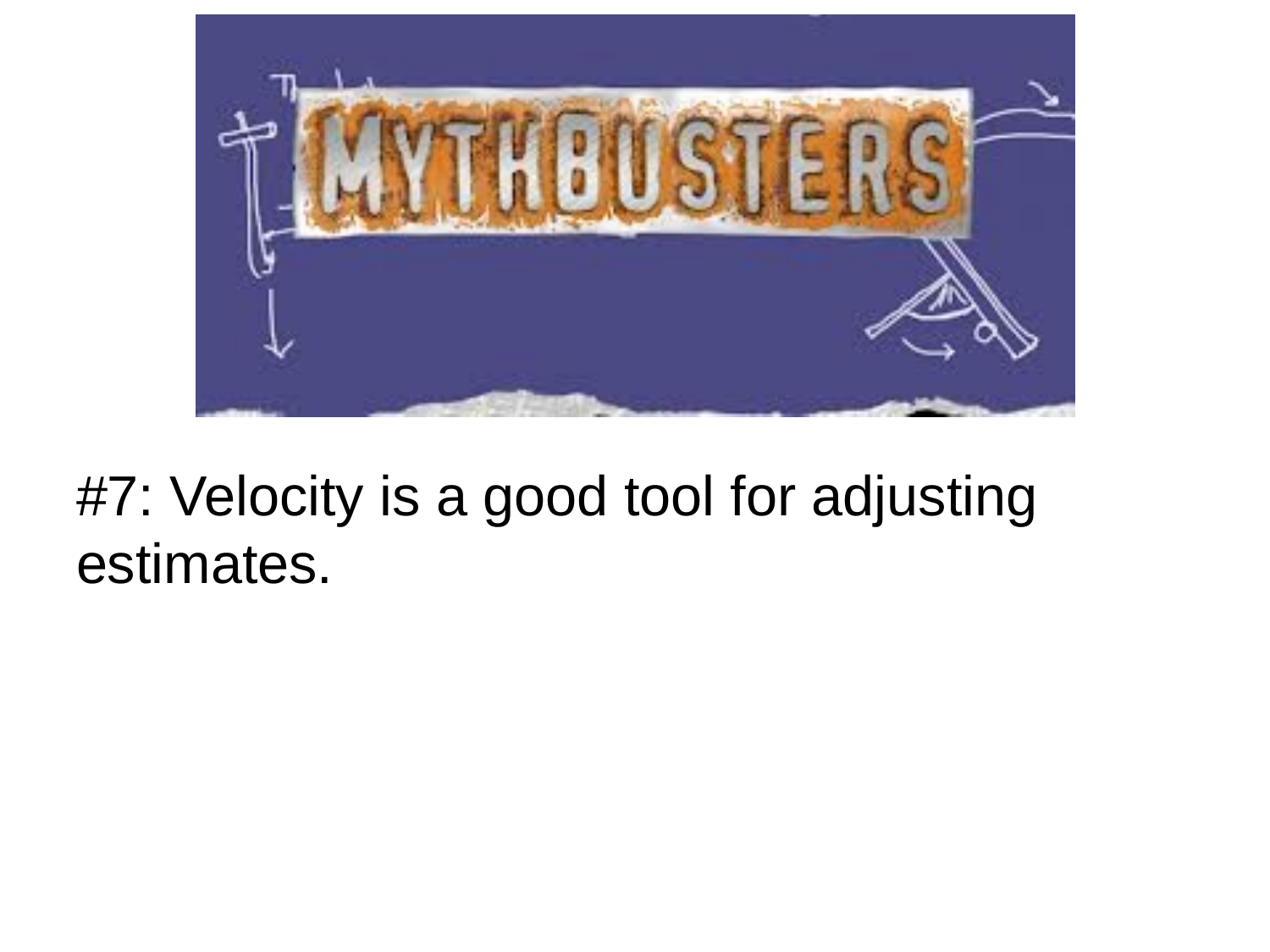

#7: Velocity is a good tool for adjusting estimates.